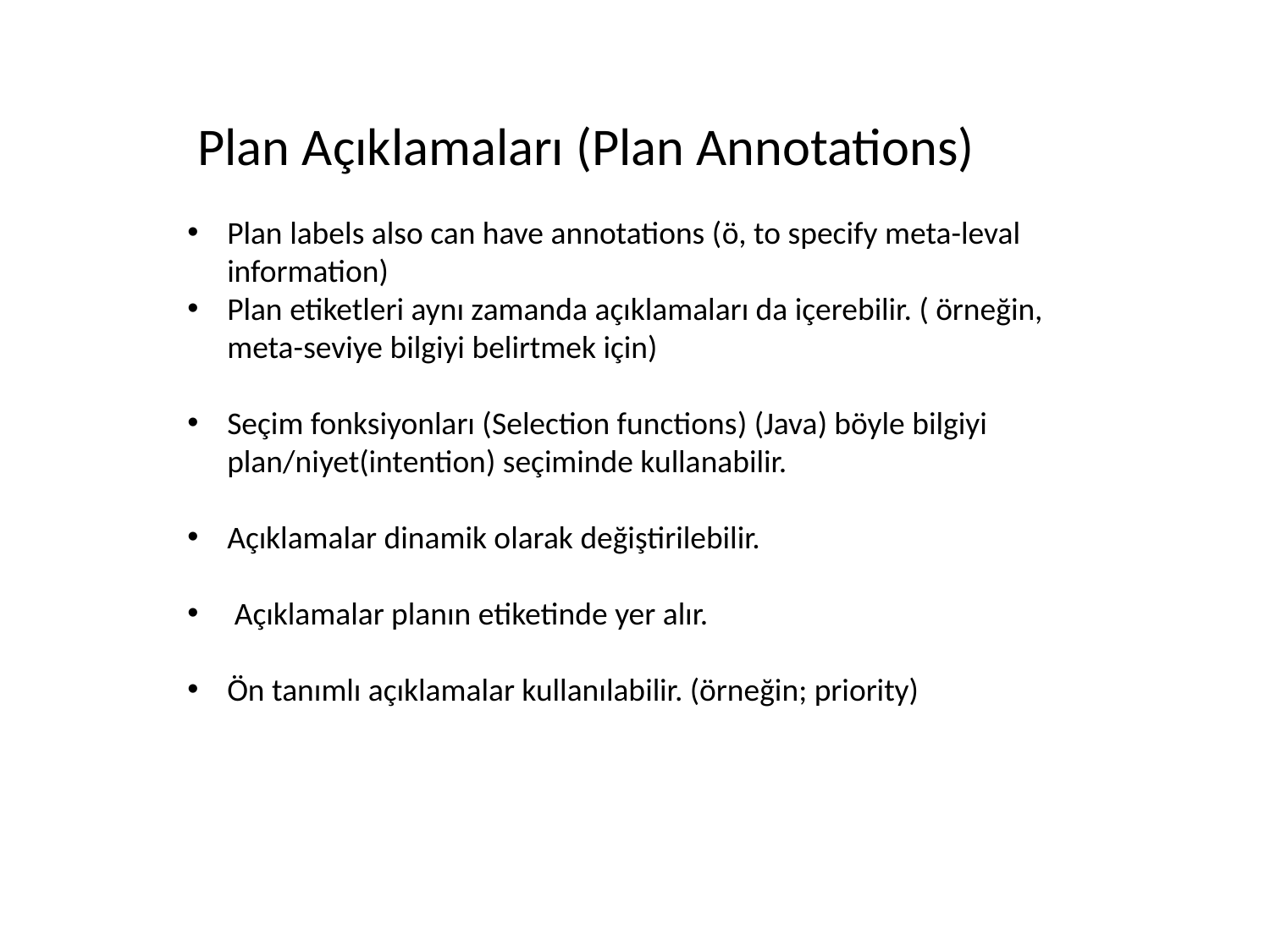

# Plan Açıklamaları (Plan Annotations)
Plan labels also can have annotations (ö, to specify meta-leval information)
Plan etiketleri aynı zamanda açıklamaları da içerebilir. ( örneğin, meta-seviye bilgiyi belirtmek için)

Seçim fonksiyonları (Selection functions) (Java) böyle bilgiyi plan/niyet(intention) seçiminde kullanabilir.

Açıklamalar dinamik olarak değiştirilebilir.

 Açıklamalar planın etiketinde yer alır.

Ön tanımlı açıklamalar kullanılabilir. (örneğin; priority)